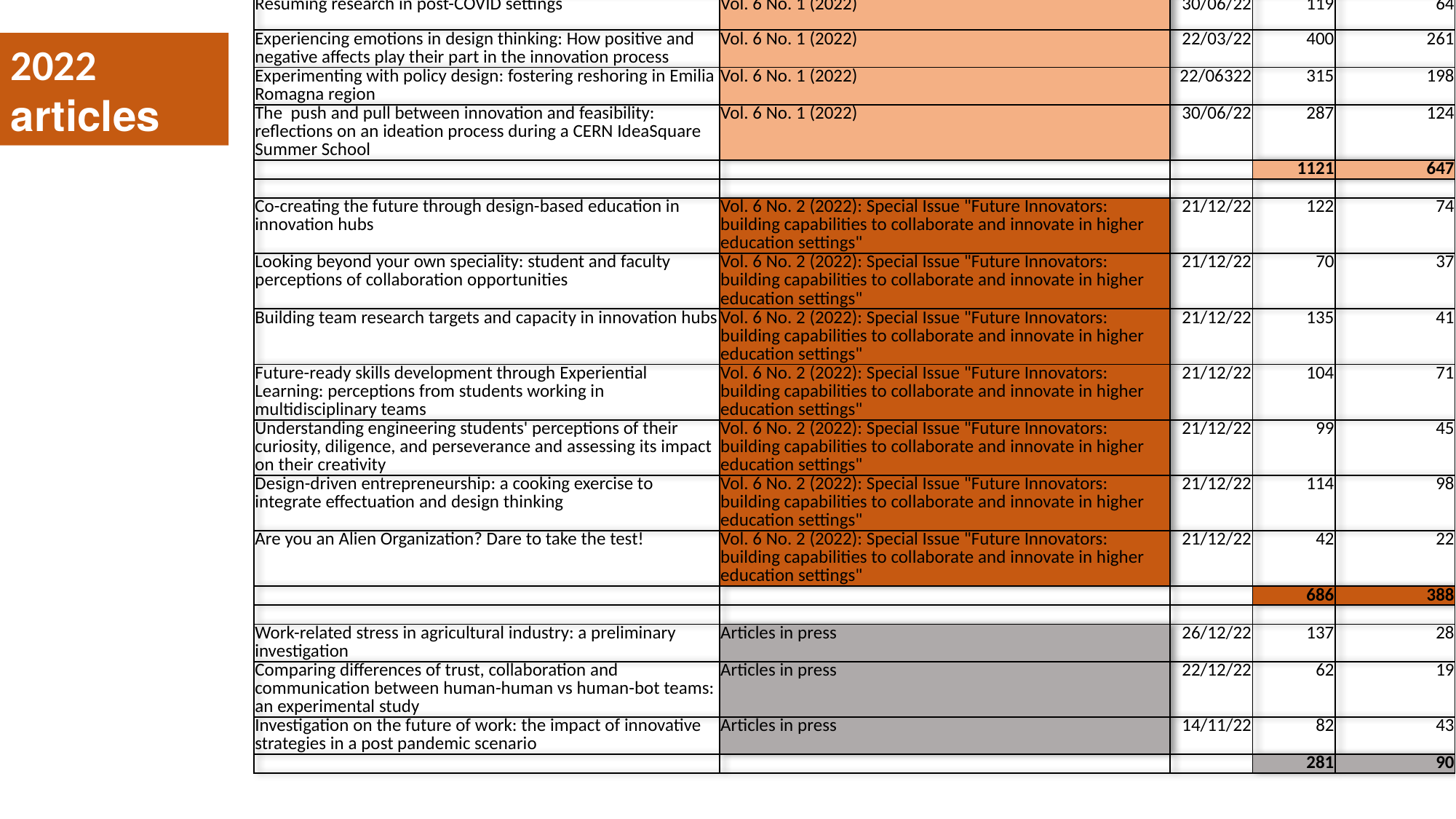

| Article Title | Issue | Date Published | Abstract Views | Total Downloads |
| --- | --- | --- | --- | --- |
| Resuming research in post-COVID settings | Vol. 6 No. 1 (2022) | 30/06/22 | 119 | 64 |
| Experiencing emotions in design thinking: How positive and negative affects play their part in the innovation process | Vol. 6 No. 1 (2022) | 22/03/22 | 400 | 261 |
| Experimenting with policy design: fostering reshoring in Emilia Romagna region | Vol. 6 No. 1 (2022) | 22/06322 | 315 | 198 |
| The push and pull between innovation and feasibility: reflections on an ideation process during a CERN IdeaSquare Summer School | Vol. 6 No. 1 (2022) | 30/06/22 | 287 | 124 |
|  |  |  | 1121 | 647 |
|  |  |  |  |  |
| Co-creating the future through design-based education in innovation hubs | Vol. 6 No. 2 (2022): Special Issue "Future Innovators: building capabilities to collaborate and innovate in higher education settings" | 21/12/22 | 122 | 74 |
| Looking beyond your own speciality: student and faculty perceptions of collaboration opportunities | Vol. 6 No. 2 (2022): Special Issue "Future Innovators: building capabilities to collaborate and innovate in higher education settings" | 21/12/22 | 70 | 37 |
| Building team research targets and capacity in innovation hubs | Vol. 6 No. 2 (2022): Special Issue "Future Innovators: building capabilities to collaborate and innovate in higher education settings" | 21/12/22 | 135 | 41 |
| Future-ready skills development through Experiential Learning: perceptions from students working in multidisciplinary teams | Vol. 6 No. 2 (2022): Special Issue "Future Innovators: building capabilities to collaborate and innovate in higher education settings" | 21/12/22 | 104 | 71 |
| Understanding engineering students' perceptions of their curiosity, diligence, and perseverance and assessing its impact on their creativity | Vol. 6 No. 2 (2022): Special Issue "Future Innovators: building capabilities to collaborate and innovate in higher education settings" | 21/12/22 | 99 | 45 |
| Design-driven entrepreneurship: a cooking exercise to integrate effectuation and design thinking | Vol. 6 No. 2 (2022): Special Issue "Future Innovators: building capabilities to collaborate and innovate in higher education settings" | 21/12/22 | 114 | 98 |
| Are you an Alien Organization? Dare to take the test! | Vol. 6 No. 2 (2022): Special Issue "Future Innovators: building capabilities to collaborate and innovate in higher education settings" | 21/12/22 | 42 | 22 |
|  |  |  | 686 | 388 |
|  |  |  |  |  |
| Work-related stress in agricultural industry: a preliminary investigation | Articles in press | 26/12/22 | 137 | 28 |
| Comparing differences of trust, collaboration and communication between human-human vs human-bot teams: an experimental study | Articles in press | 22/12/22 | 62 | 19 |
| Investigation on the future of work: the impact of innovative strategies in a post pandemic scenario | Articles in press | 14/11/22 | 82 | 43 |
|  |  |  | 281 | 90 |
2022 articles